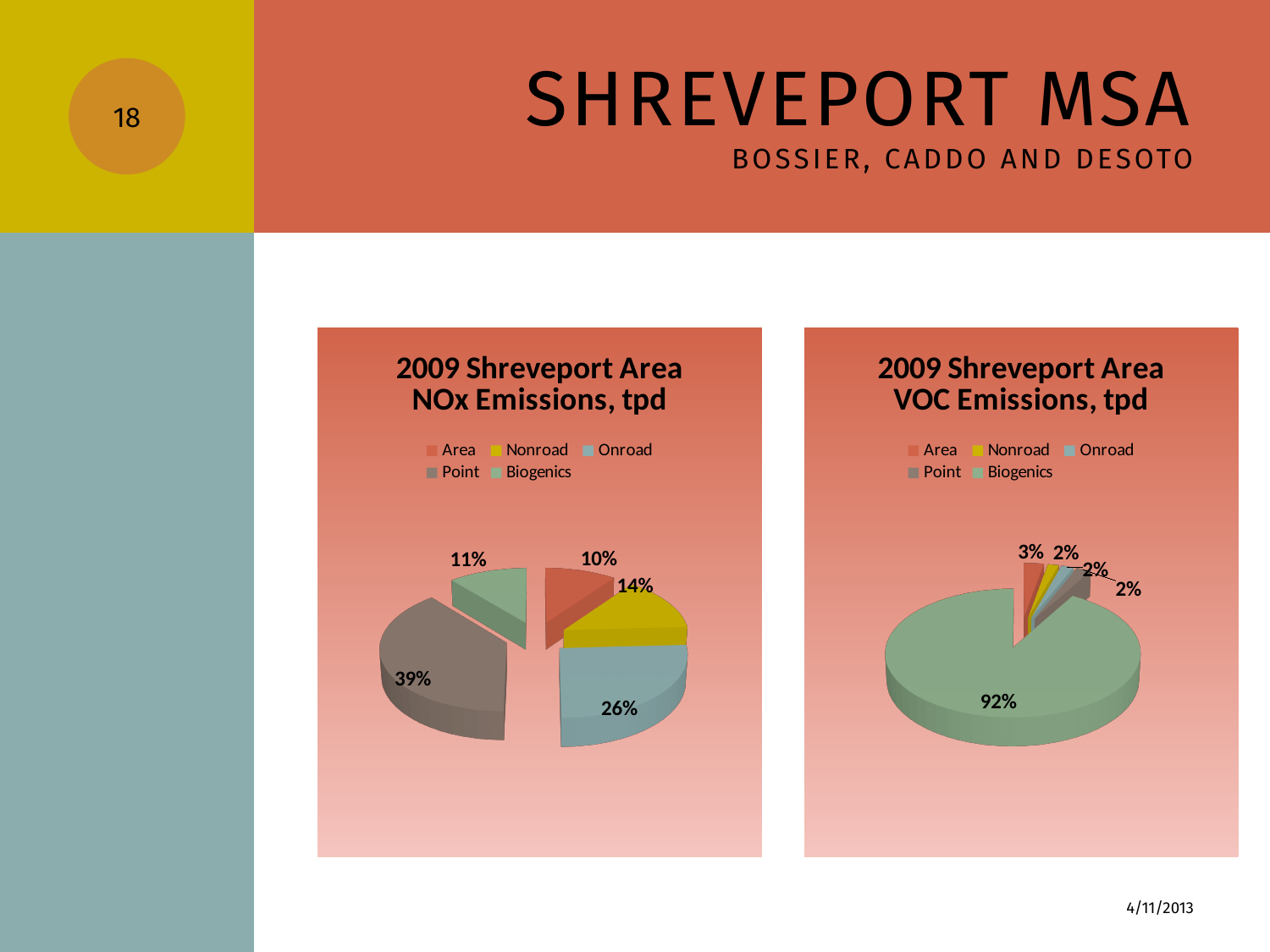

# Shreveport MSA Bossier, Caddo and DeSoto
18

[unsupported chart]

[unsupported chart]

4/11/2013